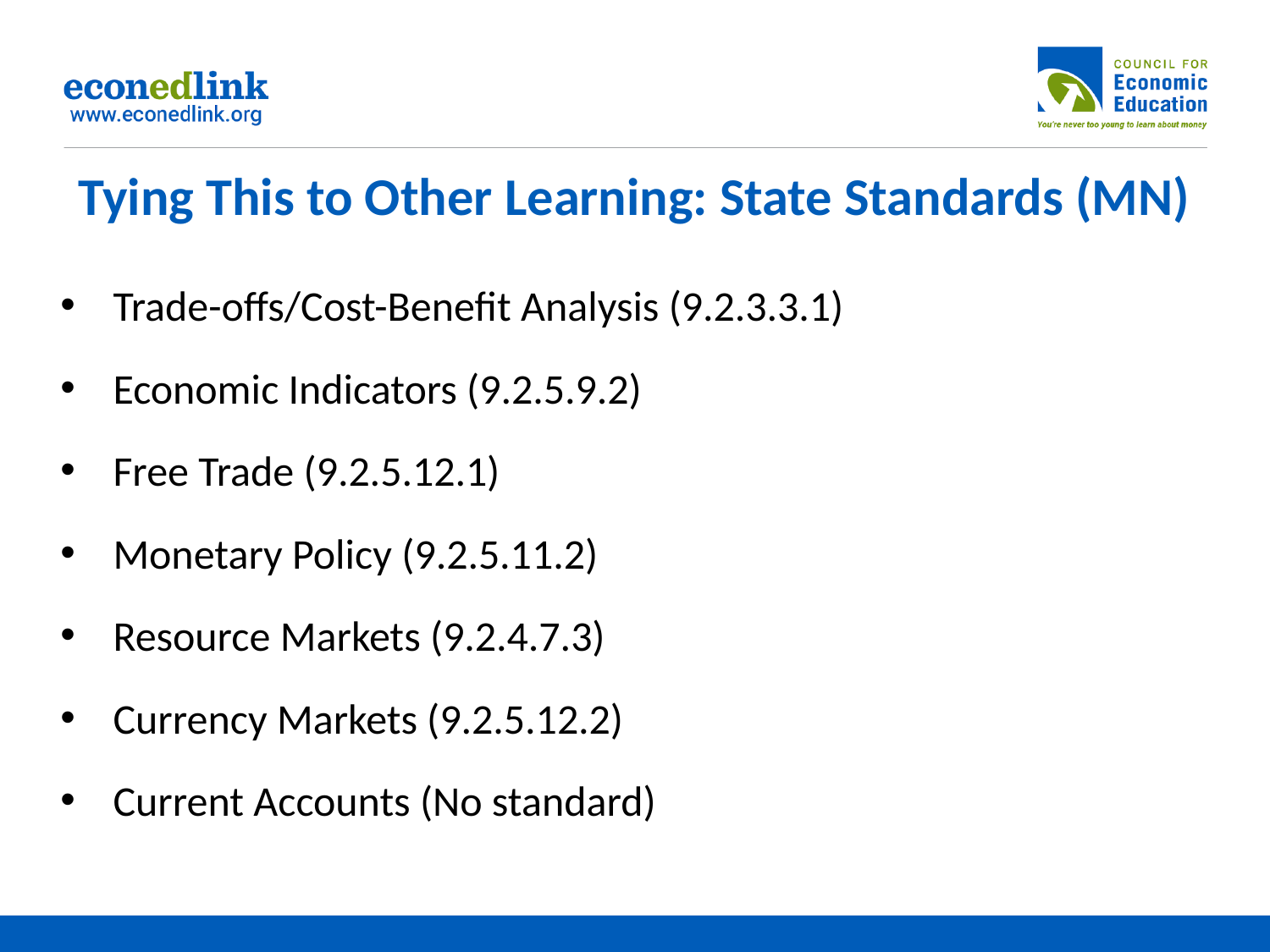

# Tying This to Other Learning: State Standards (MN)
Trade-offs/Cost-Benefit Analysis (9.2.3.3.1)
Economic Indicators (9.2.5.9.2)
Free Trade (9.2.5.12.1)
Monetary Policy (9.2.5.11.2)
Resource Markets (9.2.4.7.3)
Currency Markets (9.2.5.12.2)
Current Accounts (No standard)